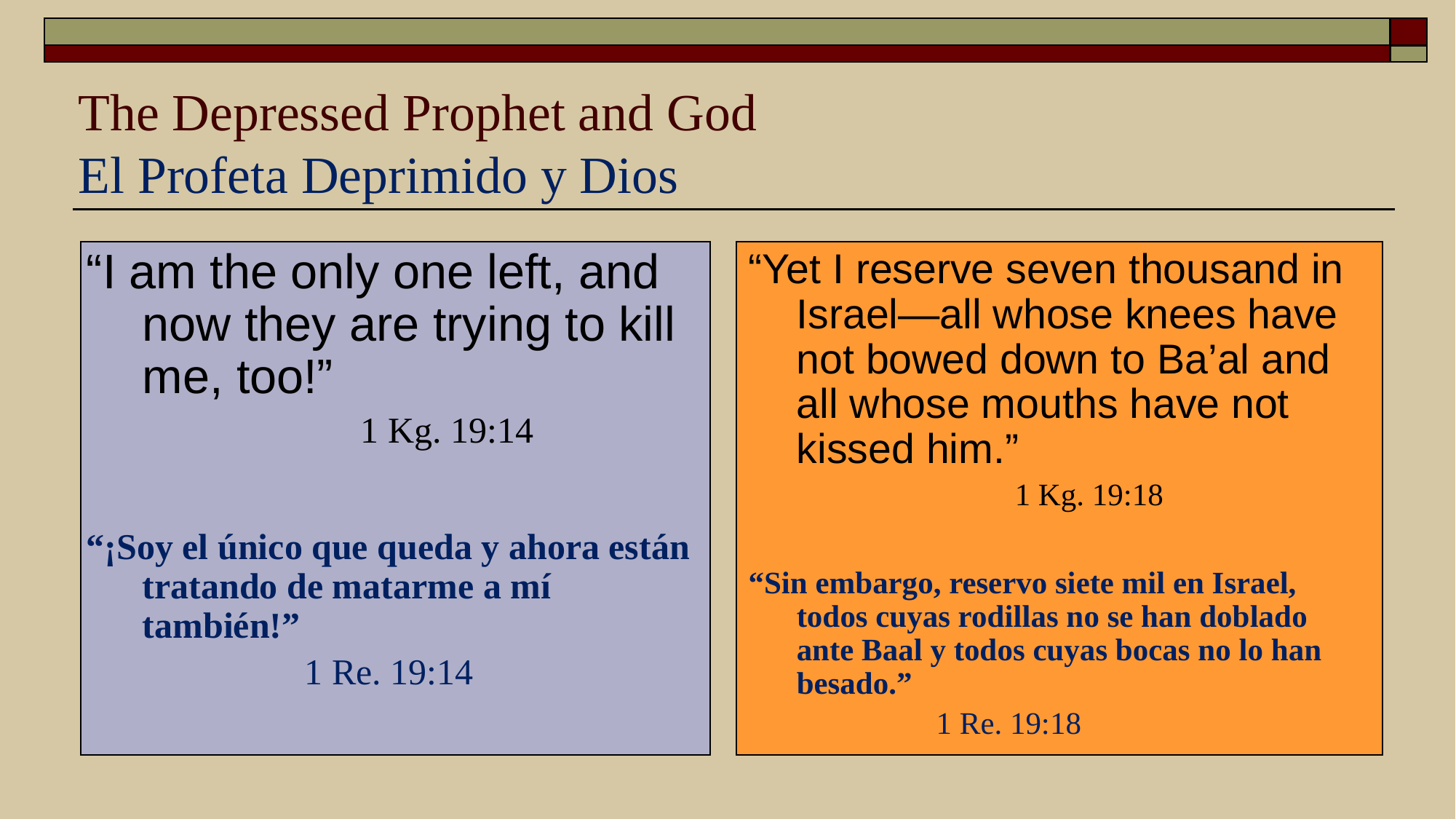

# The Depressed Prophet and God El Profeta Deprimido y Dios
“I am the only one left, and now they are trying to kill me, too!”
			1 Kg. 19:14

“¡Soy el único que queda y ahora están tratando de matarme a mí también!”
                        1 Re. 19:14

“Yet I reserve seven thousand in Israel—all whose knees have not bowed down to Ba’al and all whose mouths have not kissed him.”
			1 Kg. 19:18

“Sin embargo, reservo siete mil en Israel, todos cuyas rodillas no se han doblado ante Baal y todos cuyas bocas no lo han besado.”
                        1 Re. 19:18